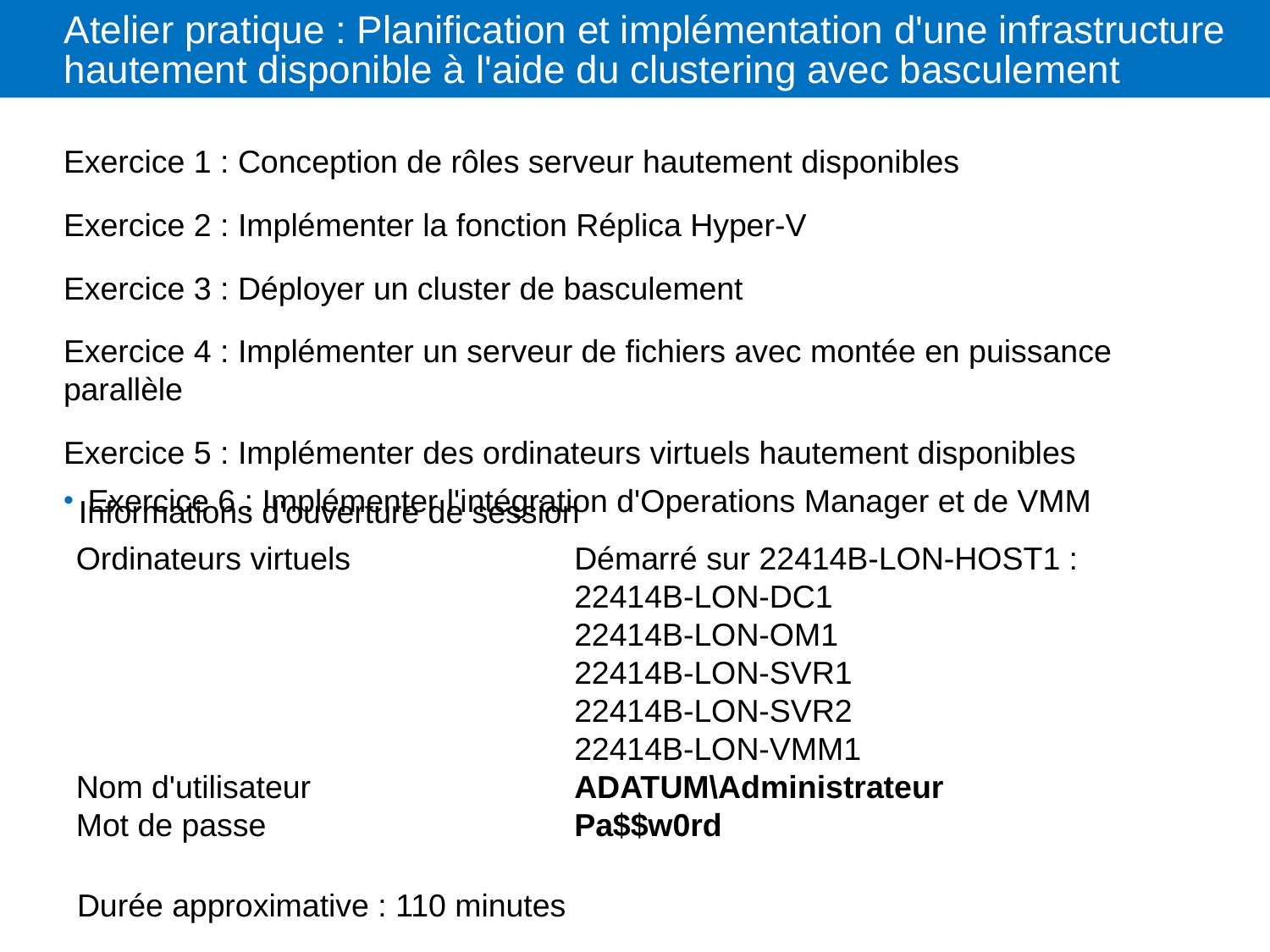

# Atelier pratique : Planification et implémentation d'une infrastructure hautement disponible à l'aide du clustering avec basculement
Exercice 1 : Conception de rôles serveur hautement disponibles
Exercice 2 : Implémenter la fonction Réplica Hyper-V
Exercice 3 : Déployer un cluster de basculement
Exercice 4 : Implémenter un serveur de fichiers avec montée en puissance parallèle
Exercice 5 : Implémenter des ordinateurs virtuels hautement disponibles
Exercice 6 : Implémenter l'intégration d'Operations Manager et de VMM
Informations d'ouverture de session
Ordinateurs virtuels	Démarré sur 22414B-LON-HOST1 :
	22414B-LON-DC1
	22414B-LON-OM1
	22414B-LON-SVR1
	22414B-LON-SVR2
	22414B-LON-VMM1
Nom d'utilisateur	ADATUM\Administrateur
Mot de passe	Pa$$w0rd
Durée approximative : 110 minutes